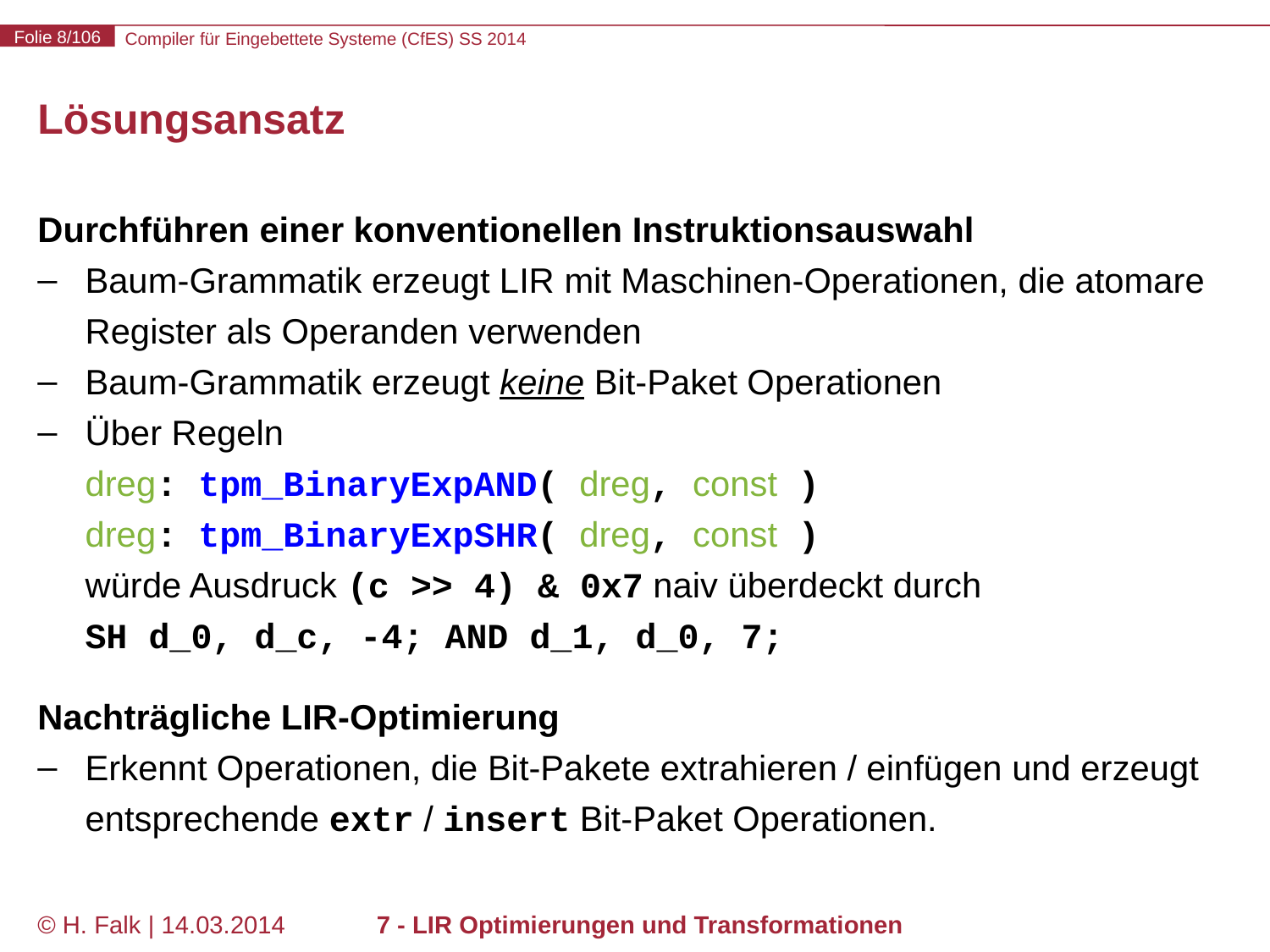

# Lösungsansatz
Durchführen einer konventionellen Instruktionsauswahl
Baum-Grammatik erzeugt LIR mit Maschinen-Operationen, die atomare Register als Operanden verwenden
Baum-Grammatik erzeugt keine Bit-Paket Operationen
Über Regeln
dreg: tpm_BinaryExpAND( dreg, const )
dreg: tpm_BinaryExpSHR( dreg, const )
würde Ausdruck (c >> 4) & 0x7 naiv überdeckt durch
SH d_0, d_c, -4; AND d_1, d_0, 7;

Nachträgliche LIR-Optimierung
Erkennt Operationen, die Bit-Pakete extrahieren / einfügen und erzeugt entsprechende extr / insert Bit-Paket Operationen.
© H. Falk | 14.03.2014
7 - LIR Optimierungen und Transformationen